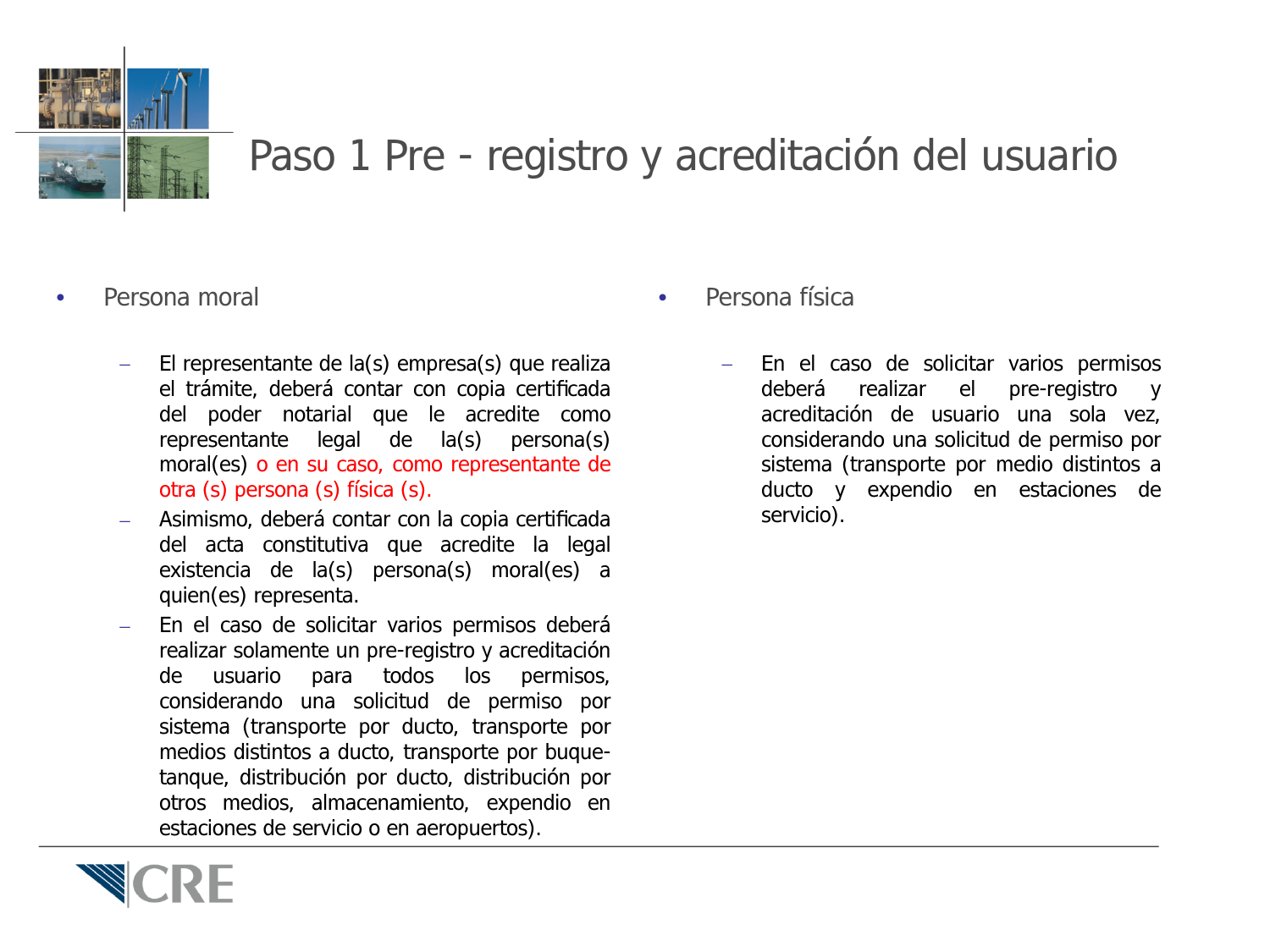

# Paso 1 Pre - registro y acreditación del usuario
Persona moral

El representante de la(s) empresa(s) que realiza el trámite, deberá contar con copia certificada del poder notarial que le acredite como representante legal de la(s) persona(s) moral(es) o en su caso, como representante de otra (s) persona (s) física (s).
Asimismo, deberá contar con la copia certificada del acta constitutiva que acredite la legal existencia de la(s) persona(s) moral(es) a quien(es) representa.
En el caso de solicitar varios permisos deberá realizar solamente un pre-registro y acreditación de usuario para todos los permisos, considerando una solicitud de permiso por sistema (transporte por ducto, transporte por medios distintos a ducto, transporte por buque-tanque, distribución por ducto, distribución por otros medios, almacenamiento, expendio en estaciones de servicio o en aeropuertos).

Persona física

En el caso de solicitar varios permisos deberá realizar el pre-registro y acreditación de usuario una sola vez, considerando una solicitud de permiso por sistema (transporte por medio distintos a ducto y expendio en estaciones de servicio).